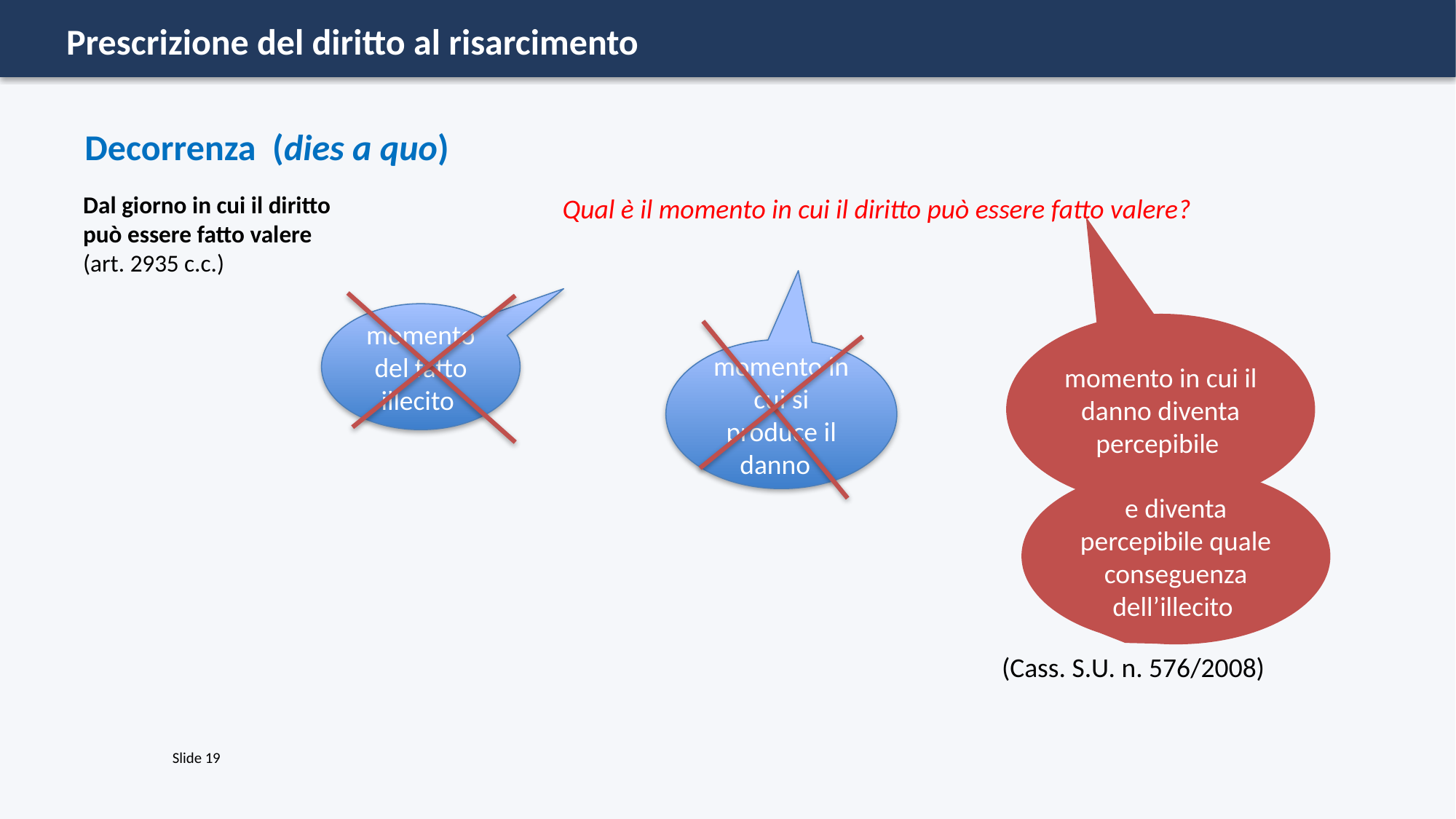

Prescrizione del diritto al risarcimento
Decorrenza  (dies a quo)
Dal giorno in cui il diritto può essere fatto valere
(art. 2935 c.c.)
Qual è il momento in cui il diritto può essere fatto valere?
momento del fatto illecito
momento in cui il danno diventa percepibile
momento in cui si produce il danno
e diventa percepibile quale conseguenza dell’illecito
(Cass. S.U. n. 576/2008)
Slide 19